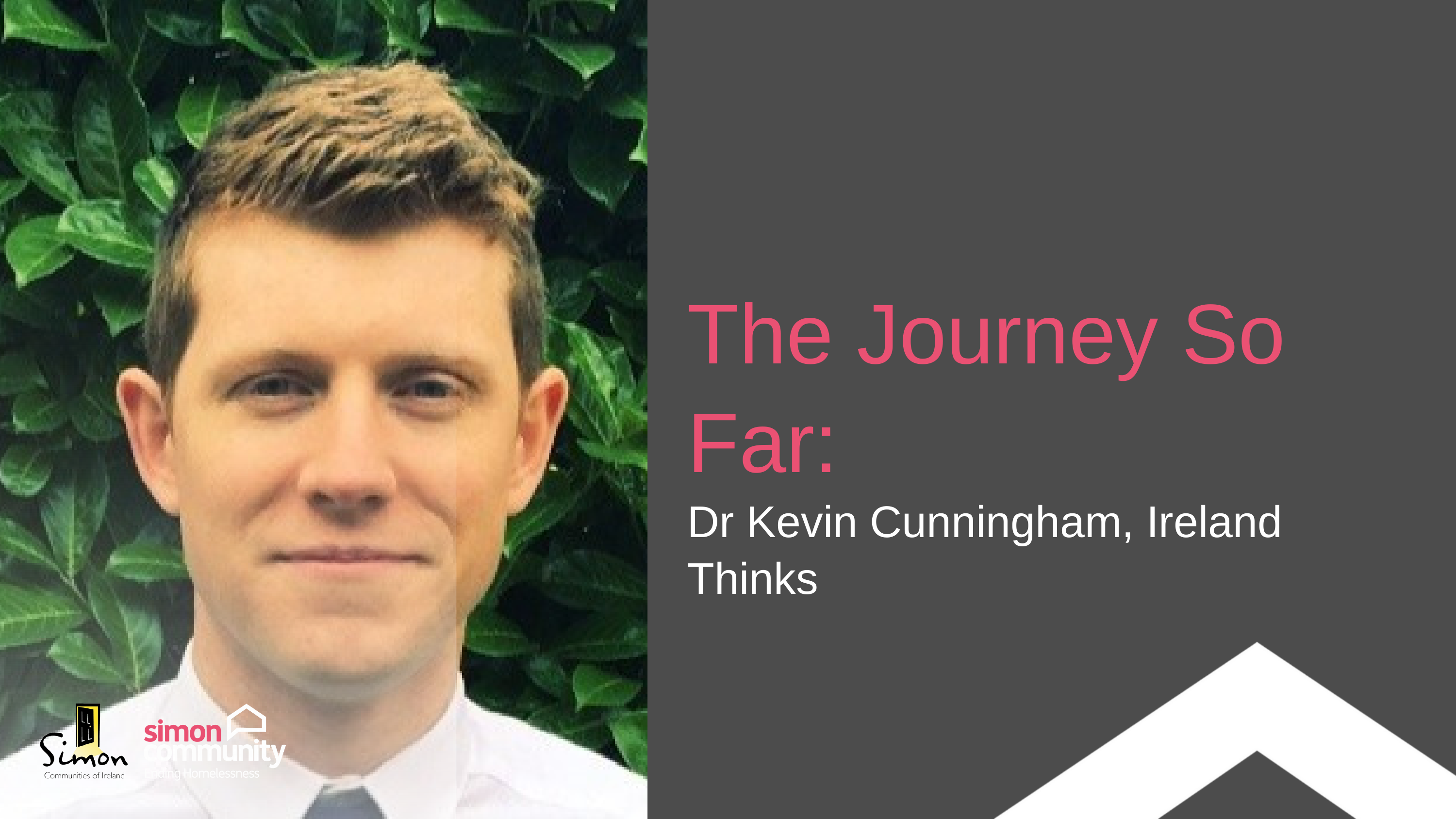

The Journey So Far:
Dr Kevin Cunningham, Ireland Thinks